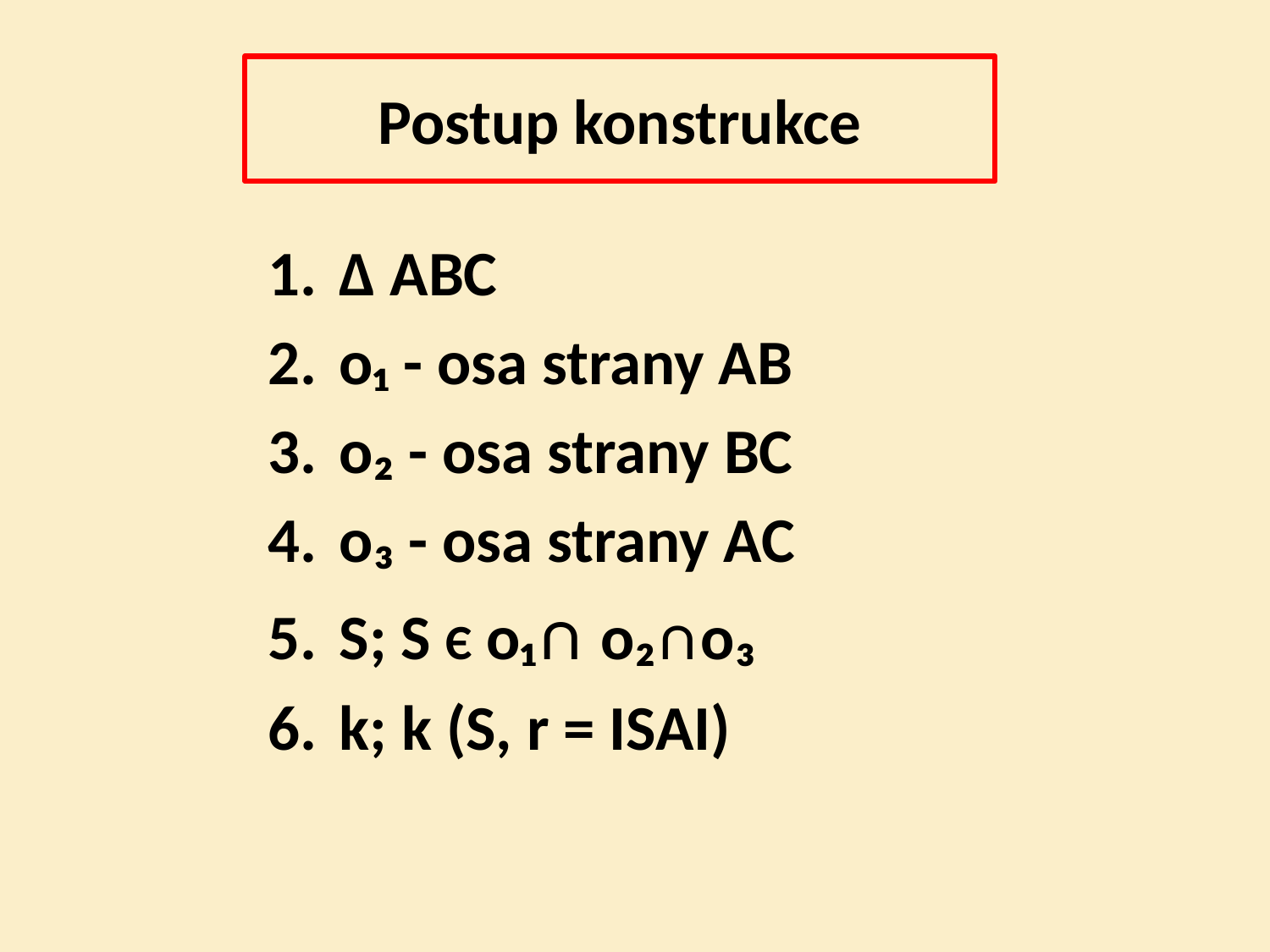

# Postup konstrukce
Δ ABC
o₁ - osa strany AB
o₂ - osa strany BC
o₃ - osa strany AC
S; S Є o₁∩ o₂∩o₃
k; k (S, r = ISAI)